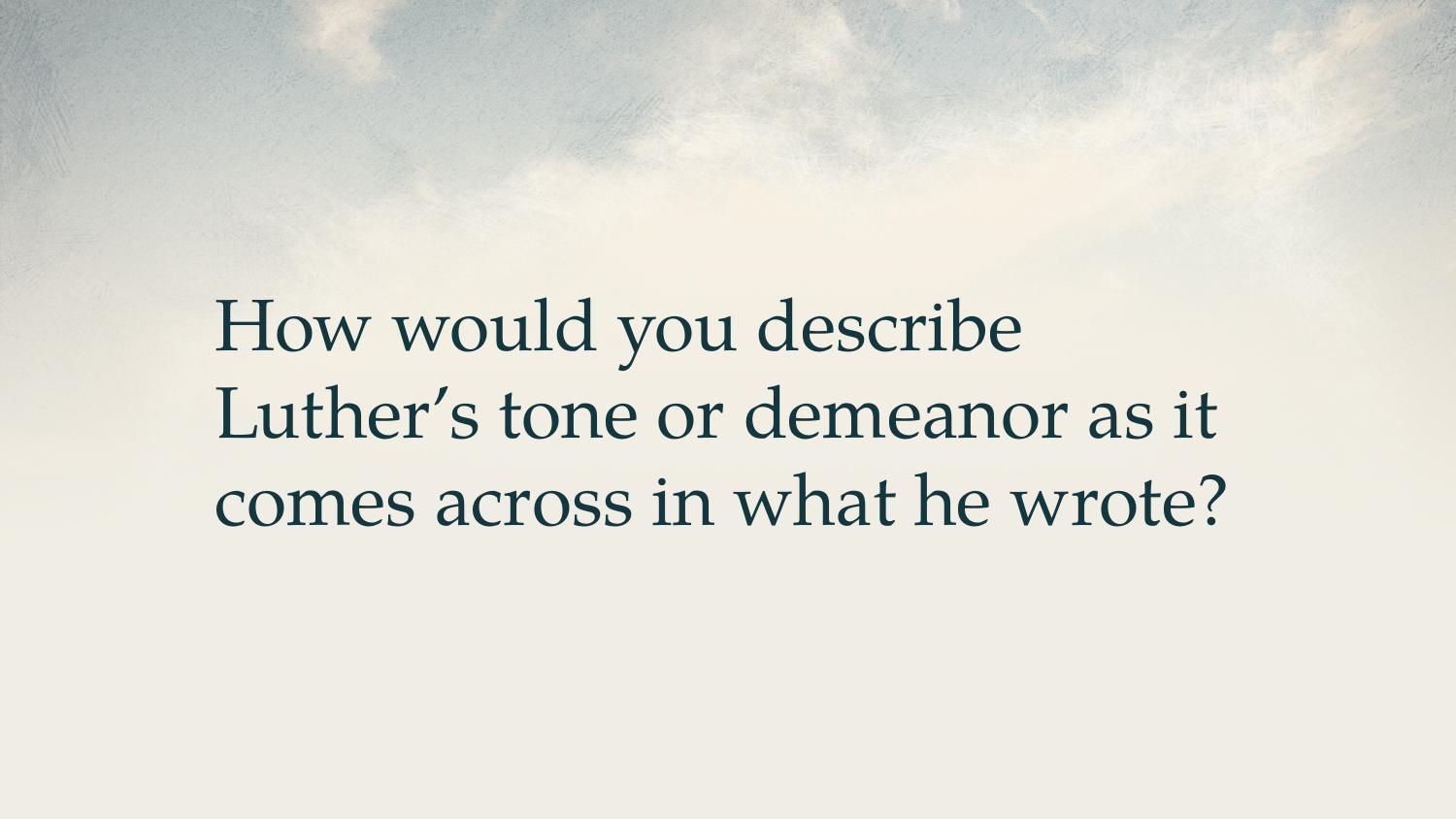

How would you describe Luther’s tone or demeanor as it comes across in what he wrote?